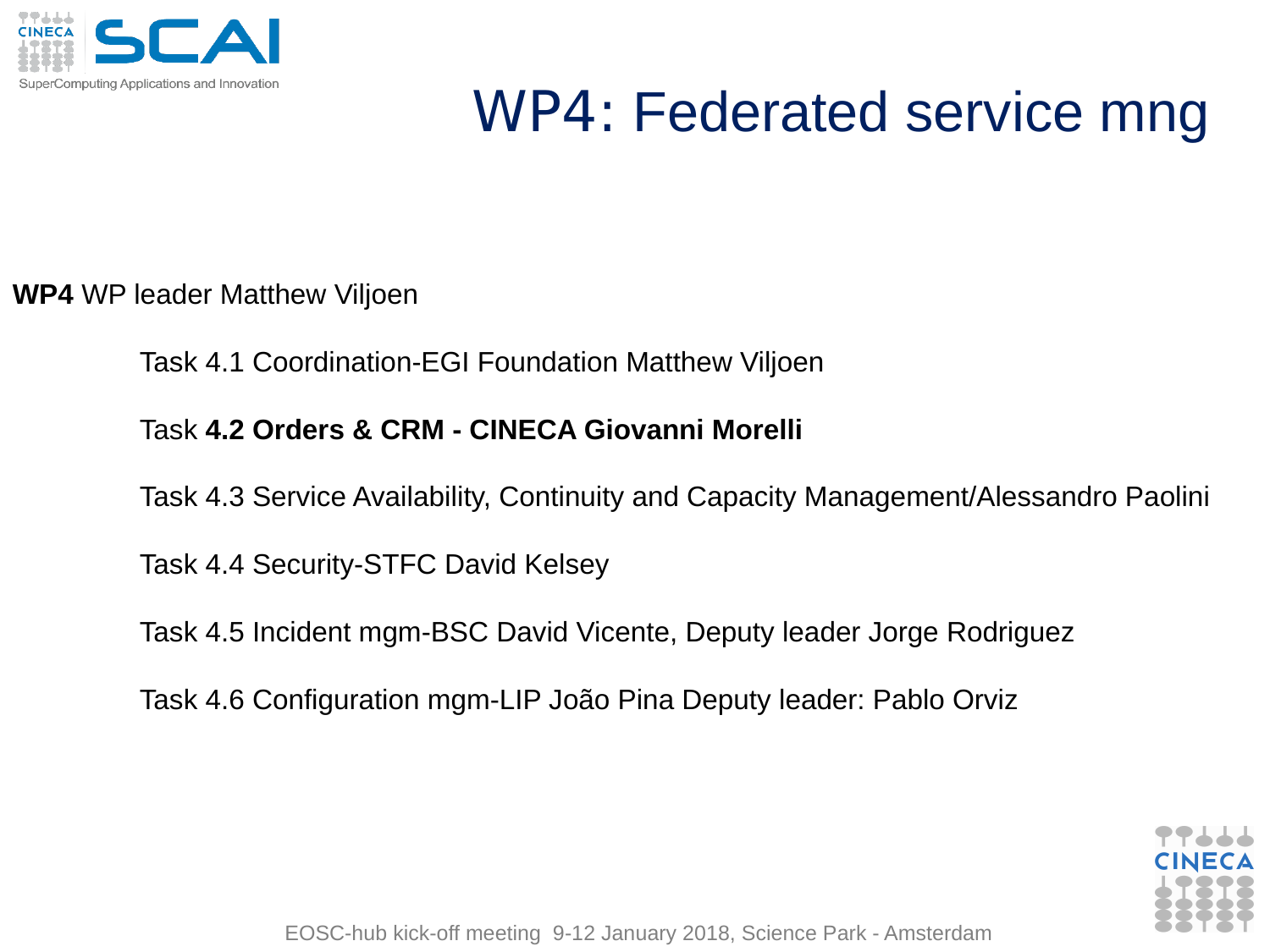

# WP4: Federated service mng
WP4 WP leader Matthew Viljoen
	Task 4.1 Coordination-EGI Foundation Matthew Viljoen
	Task 4.2 Orders & CRM - CINECA Giovanni Morelli
	Task 4.3 Service Availability, Continuity and Capacity Management/Alessandro Paolini
	Task 4.4 Security-STFC David Kelsey
	Task 4.5 Incident mgm-BSC David Vicente, Deputy leader Jorge Rodriguez
	Task 4.6 Configuration mgm-LIP João Pina Deputy leader: Pablo Orviz

EOSC-hub kick-off meeting  9-12 January 2018, Science Park - Amsterdam